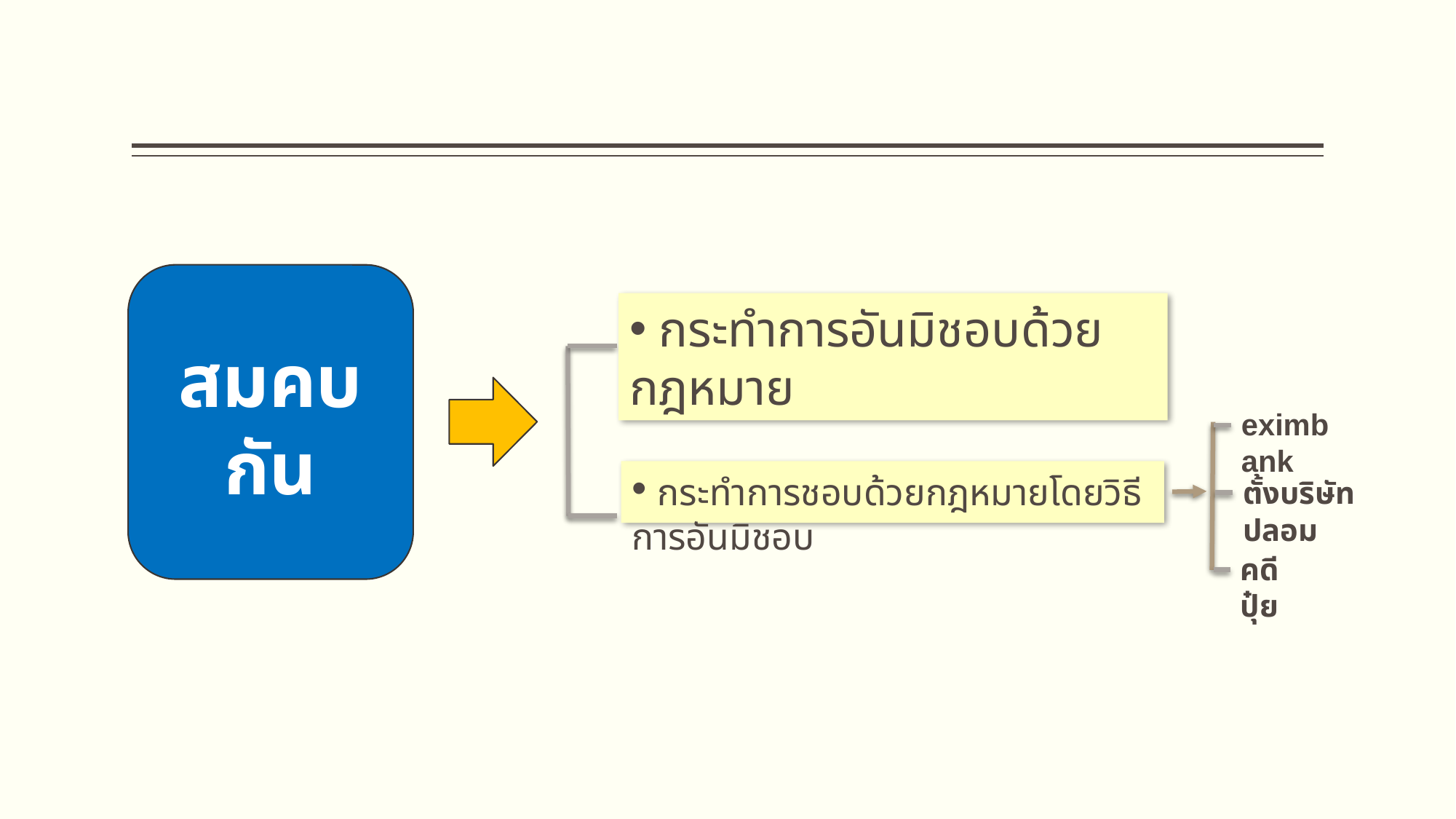

สมคบกัน
 กระทำการอันมิชอบด้วยกฎหมาย
eximbank

ตั้งบริษัทปลอม

 กระทำการชอบด้วยกฎหมายโดยวิธีการอันมิชอบ

คดีปุ๋ย